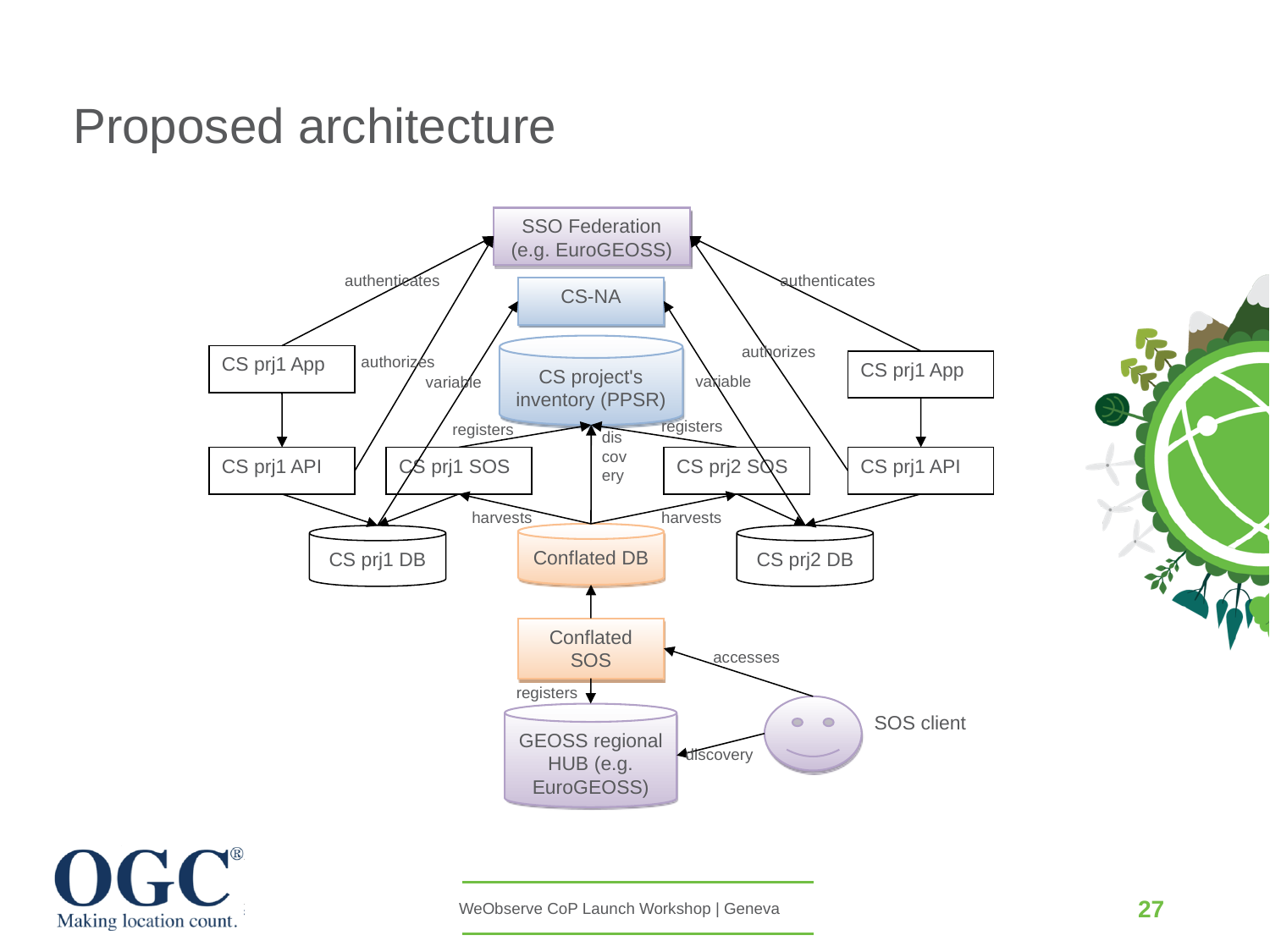

# Proposed architecture

SSO Federation
(e.g. EuroGEOSS)

authenticates
authenticates
CS-NA

CS project's inventory (PPSR)
authorizes
CS prj1 App
authorizes
CS prj1 App
variable
variable

registers
registers
discovery

CS prj1 API
CS prj1 SOS
CS prj2 SOS
CS prj1 API

harvests
harvests
Conflated DB
CS prj2 DB
CS prj1 DB

Conflated SOS
accesses

registers

GEOSS regional HUB (e.g. EuroGEOSS)
SOS client

discovery
27
WeObserve CoP Launch Workshop | Geneva